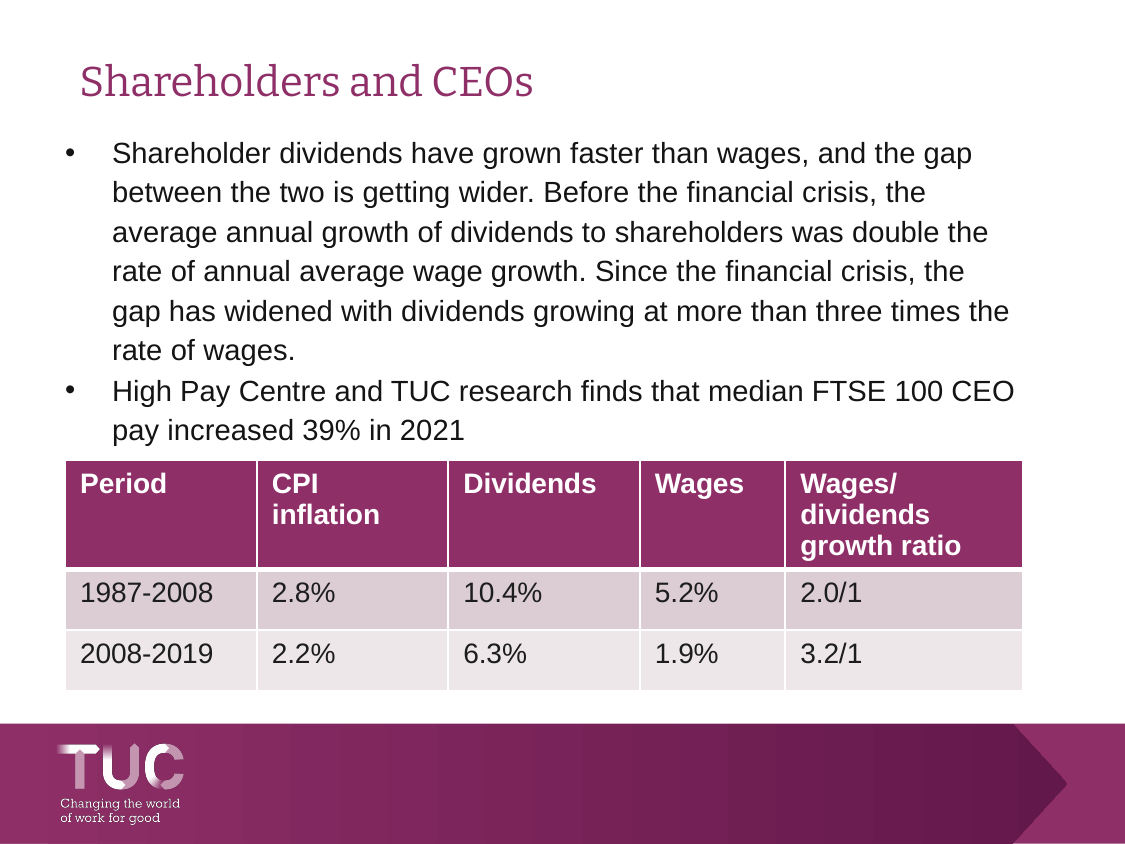

# Shareholders and CEOs
Shareholder dividends have grown faster than wages, and the gap between the two is getting wider. Before the financial crisis, the average annual growth of dividends to shareholders was double the rate of annual average wage growth. Since the financial crisis, the gap has widened with dividends growing at more than three times the rate of wages.
High Pay Centre and TUC research finds that median FTSE 100 CEO pay increased 39% in 2021
| Period | CPI inflation | Dividends | Wages | Wages/dividends growth ratio |
| --- | --- | --- | --- | --- |
| 1987-2008 | 2.8% | 10.4% | 5.2% | 2.0/1 |
| 2008-2019 | 2.2% | 6.3% | 1.9% | 3.2/1 |